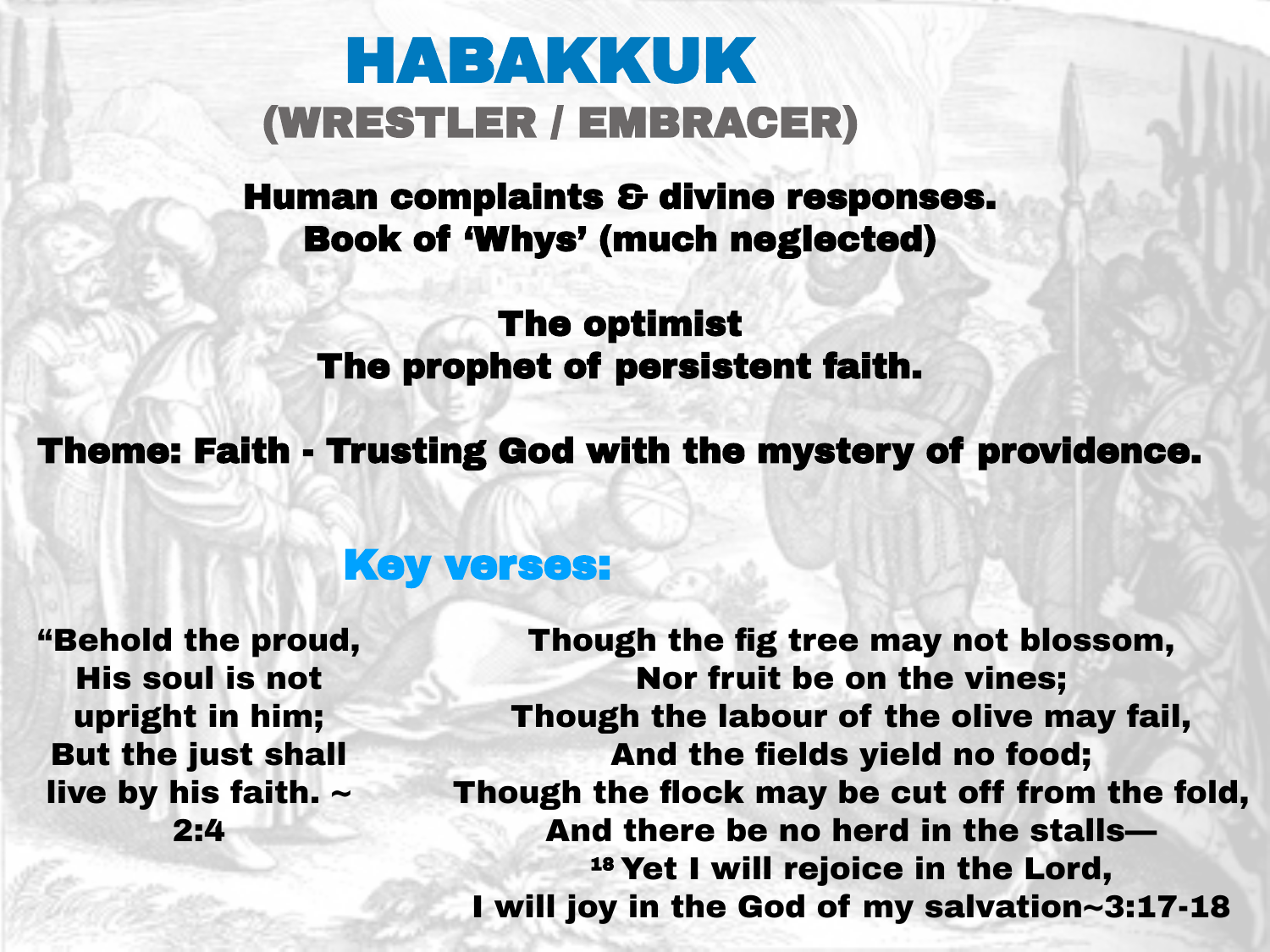

HABAKKUK
(WRESTLER / EMBRACER)

Human complaints & divine responses.
Book of ‘Whys’ (much neglected)

The optimist
The prophet of persistent faith.

Theme: Faith - Trusting God with the mystery of providence.
Key verses:
“Behold the proud,
His soul is not upright in him;
But the just shall live by his faith. ~ 2:4
Though the fig tree may not blossom,
Nor fruit be on the vines;
Though the labour of the olive may fail,
And the fields yield no food;
Though the flock may be cut off from the fold,
And there be no herd in the stalls—
18 Yet I will rejoice in the Lord,
I will joy in the God of my salvation~3:17-18